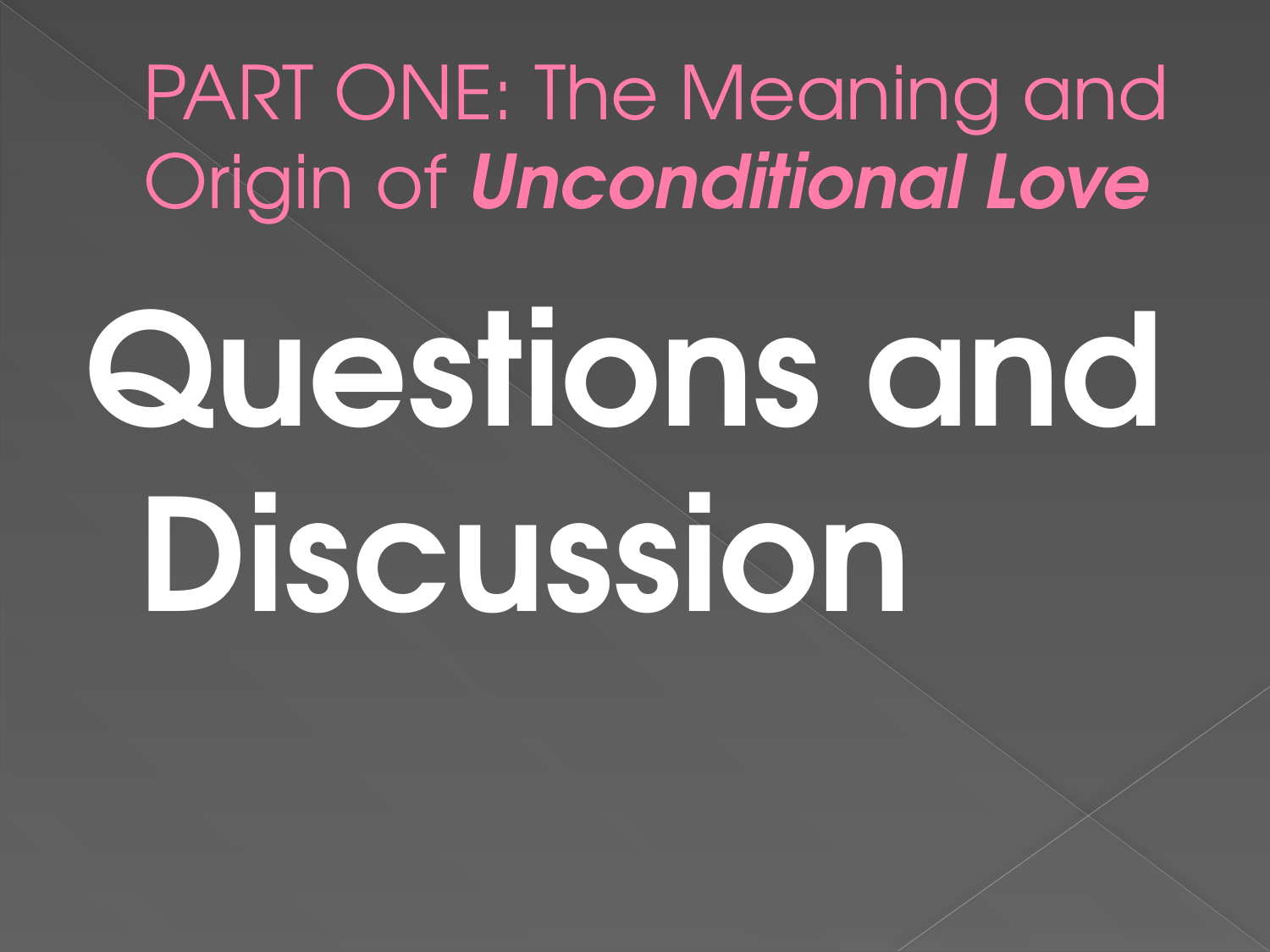

# PART ONE: The Meaning and Origin of Unconditional Love
Questions and Discussion